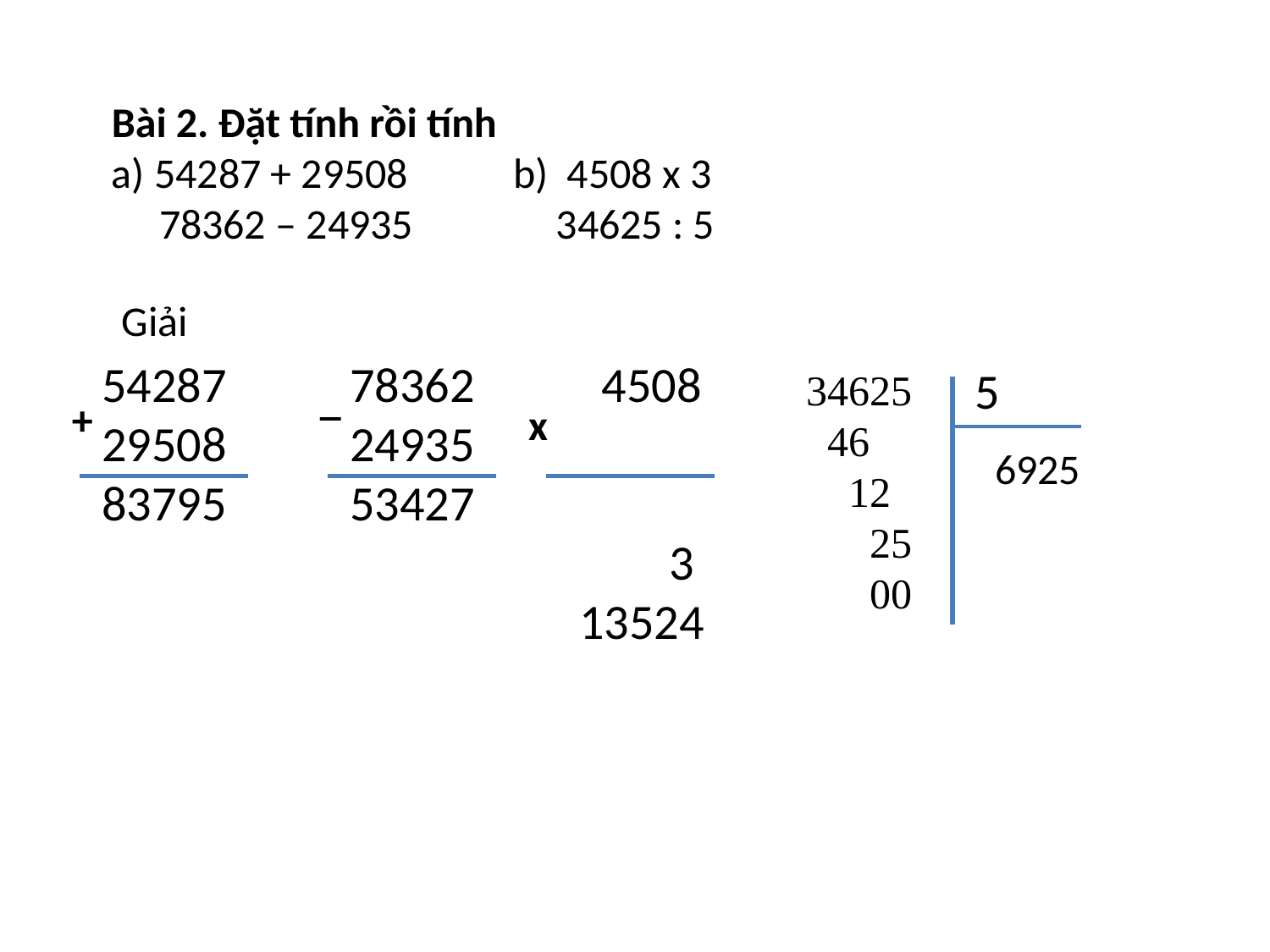

Bài 2. Đặt tính rồi tính
a) 54287 + 29508           b)  4508 x 3
     78362 – 24935               34625 : 5

Giải
54287
29508
83795

78362 24935
53427

   4508
         3
 13524

5
34625
  46
    12
      25
      00
_
+
x
6925